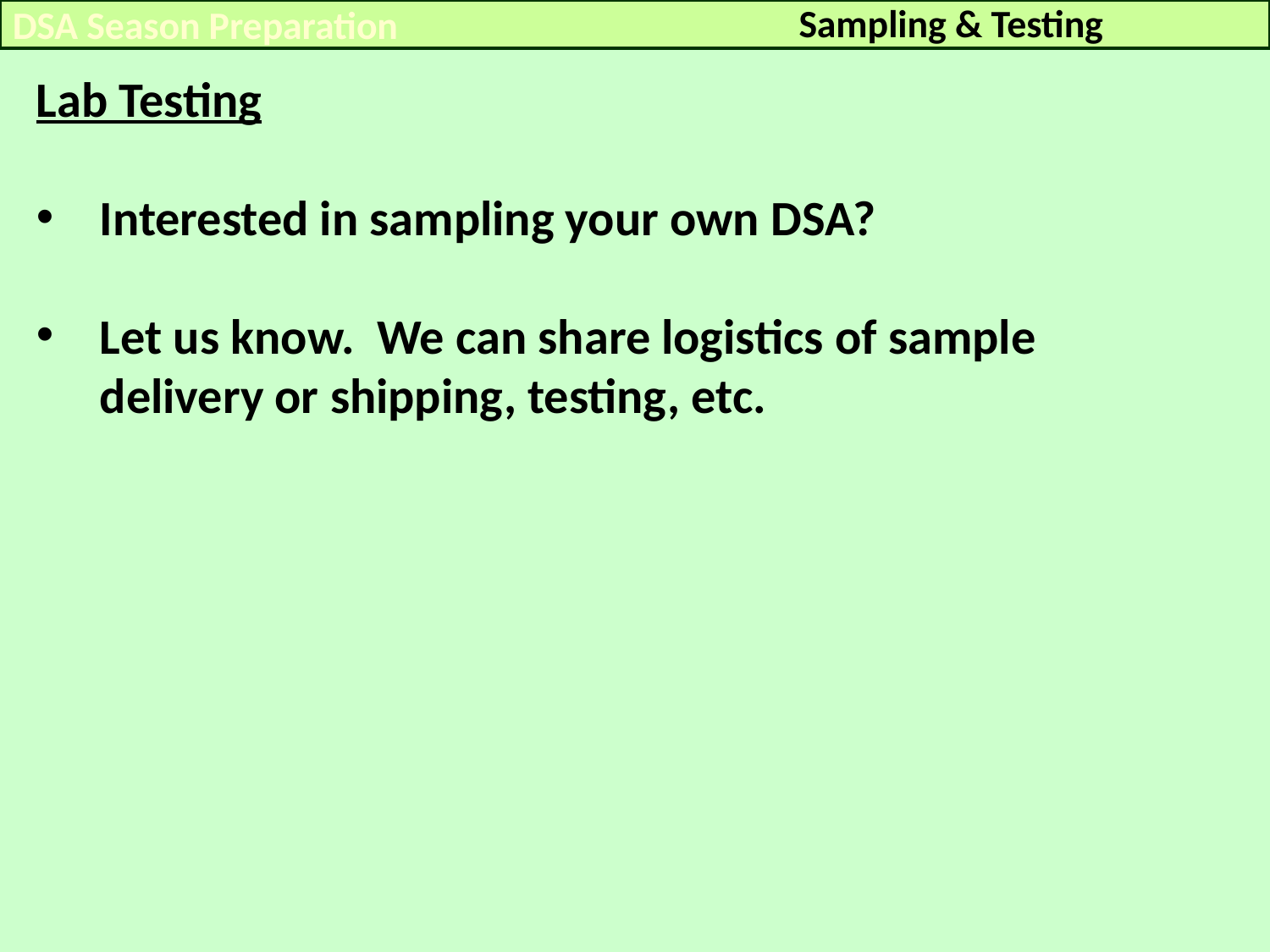

Sampling & Testing
DSA Season Preparation
Lab Testing

Interested in sampling your own DSA?

Let us know.  We can share logistics of sample delivery or shipping, testing, etc.